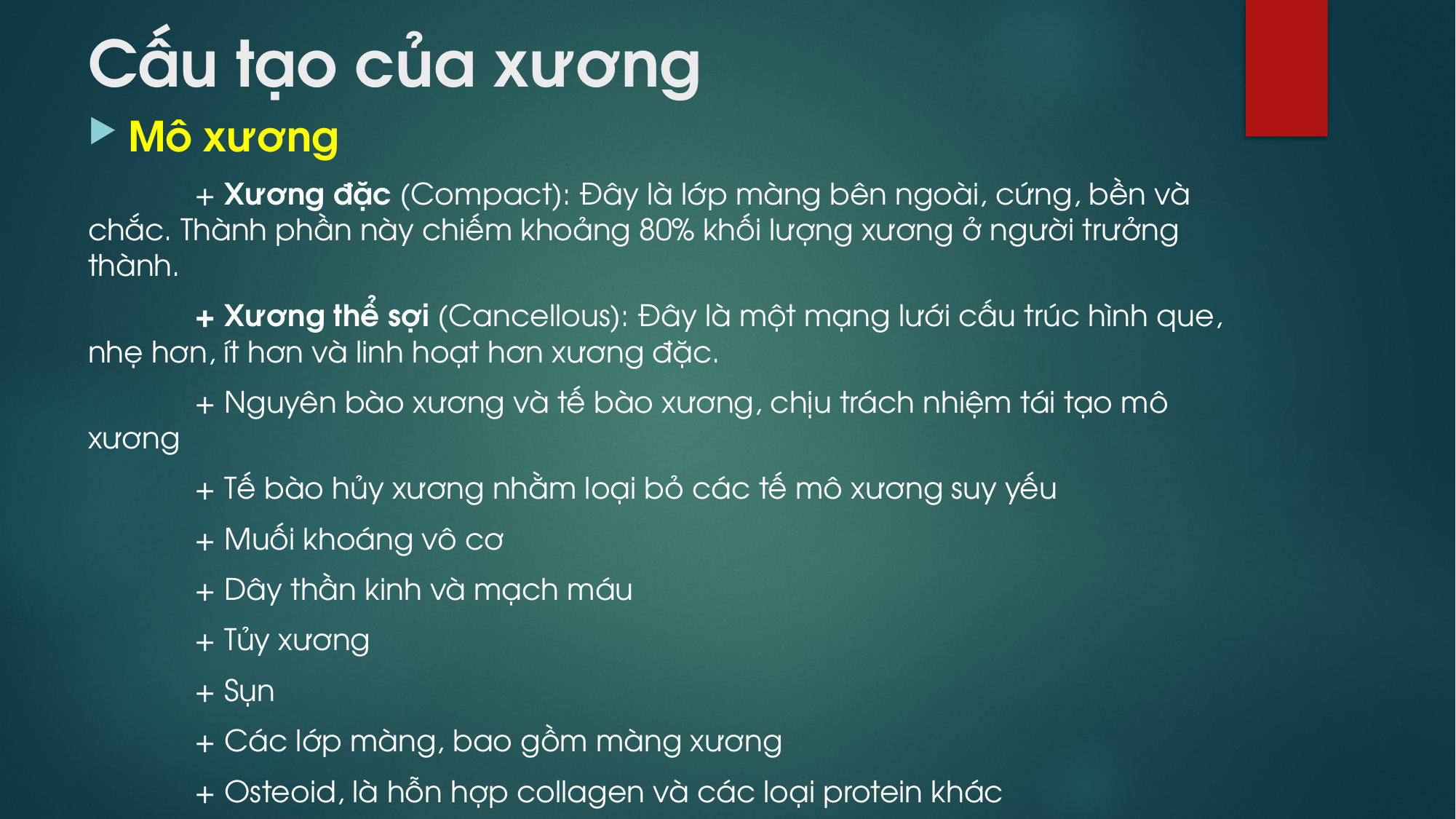

# Cấu tạo của xương
Mô xương
	+ Xương đặc (Compact): Đây là lớp màng bên ngoài, cứng, bền và chắc. Thành phần này chiếm khoảng 80% khối lượng xương ở người trưởng thành.
	+ Xương thể sợi (Cancellous): Đây là một mạng lưới cấu trúc hình que, nhẹ hơn, ít hơn và linh hoạt hơn xương đặc.
	+ Nguyên bào xương và tế bào xương, chịu trách nhiệm tái tạo mô xương
	+ Tế bào hủy xương nhằm loại bỏ các tế mô xương suy yếu
	+ Muối khoáng vô cơ
	+ Dây thần kinh và mạch máu
	+ Tủy xương
	+ Sụn
	+ Các lớp màng, bao gồm màng xương
	+ Osteoid, là hỗn hợp collagen và các loại protein khác